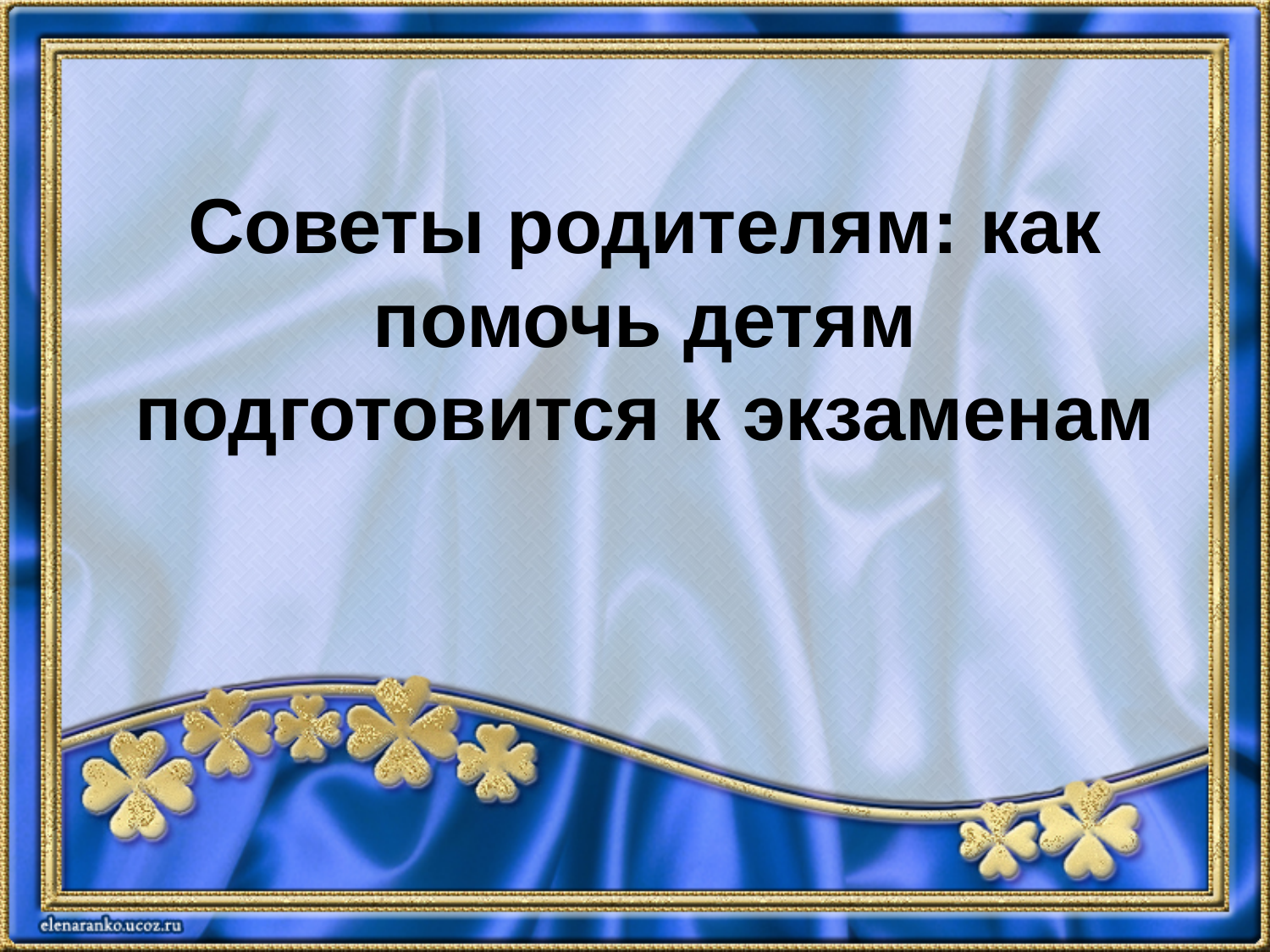

# Советы родителям: как помочь детям подготовится к экзаменам